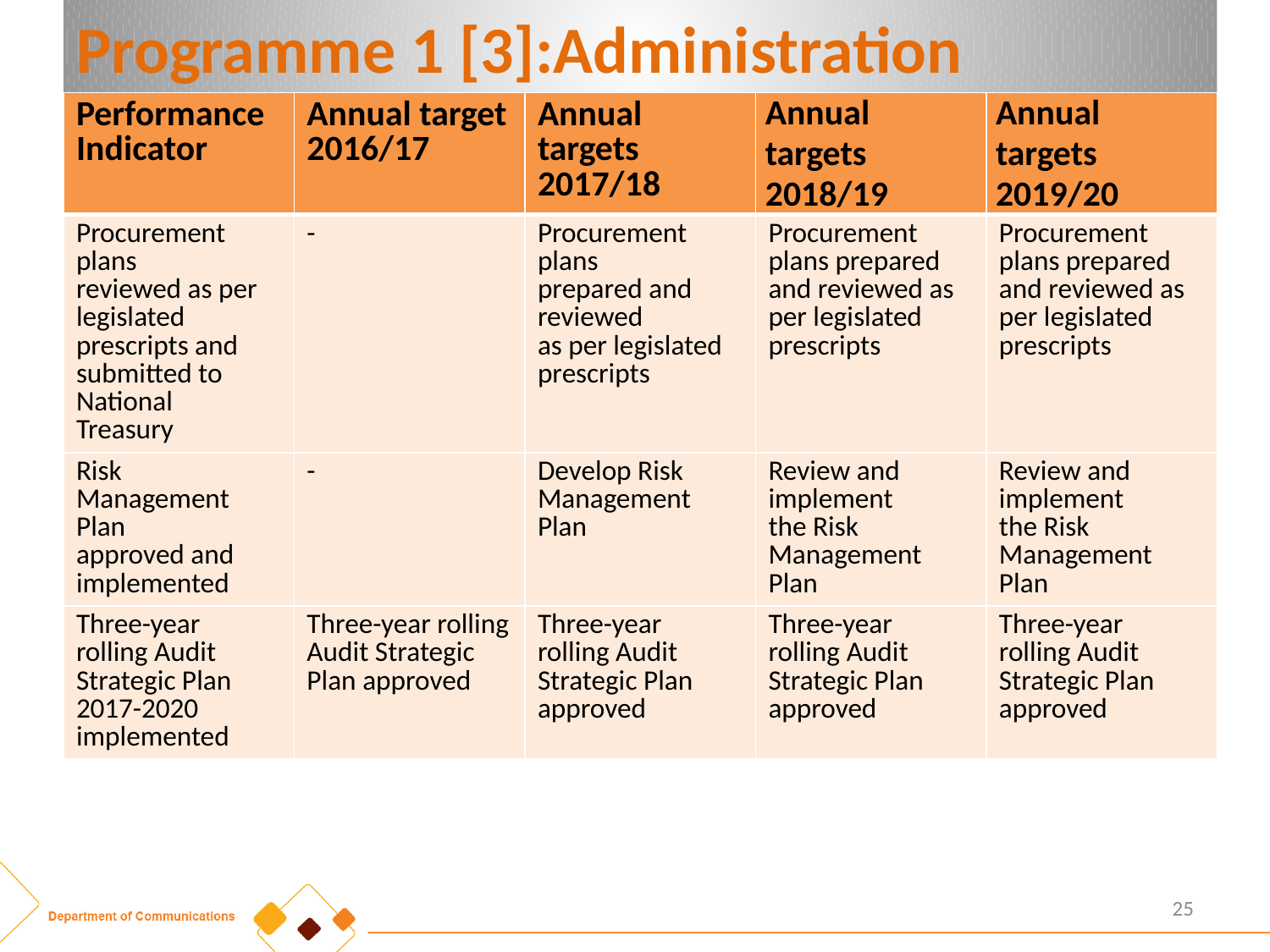

# Programme 1 [3]:Administration
| Performance Indicator | Annual target 2016/17 | Annual targets 2017/18 | Annual targets 2018/19 | Annual targets 2019/20 |
| --- | --- | --- | --- | --- |
| Procurement plans reviewed as per legislated prescripts and submitted to National Treasury | - | Procurement plans prepared and reviewed as per legislated prescripts | Procurement plans prepared and reviewed as per legislated prescripts | Procurement plans prepared and reviewed as per legislated prescripts |
| Risk Management Plan approved and implemented | - | Develop Risk Management Plan | Review and implement the Risk Management Plan | Review and implement the Risk Management Plan |
| Three-year rolling Audit Strategic Plan 2017-2020 implemented | Three-year rolling Audit Strategic Plan approved | Three-year rolling Audit Strategic Plan approved | Three-year rolling Audit Strategic Plan approved | Three-year rolling Audit Strategic Plan approved |
25